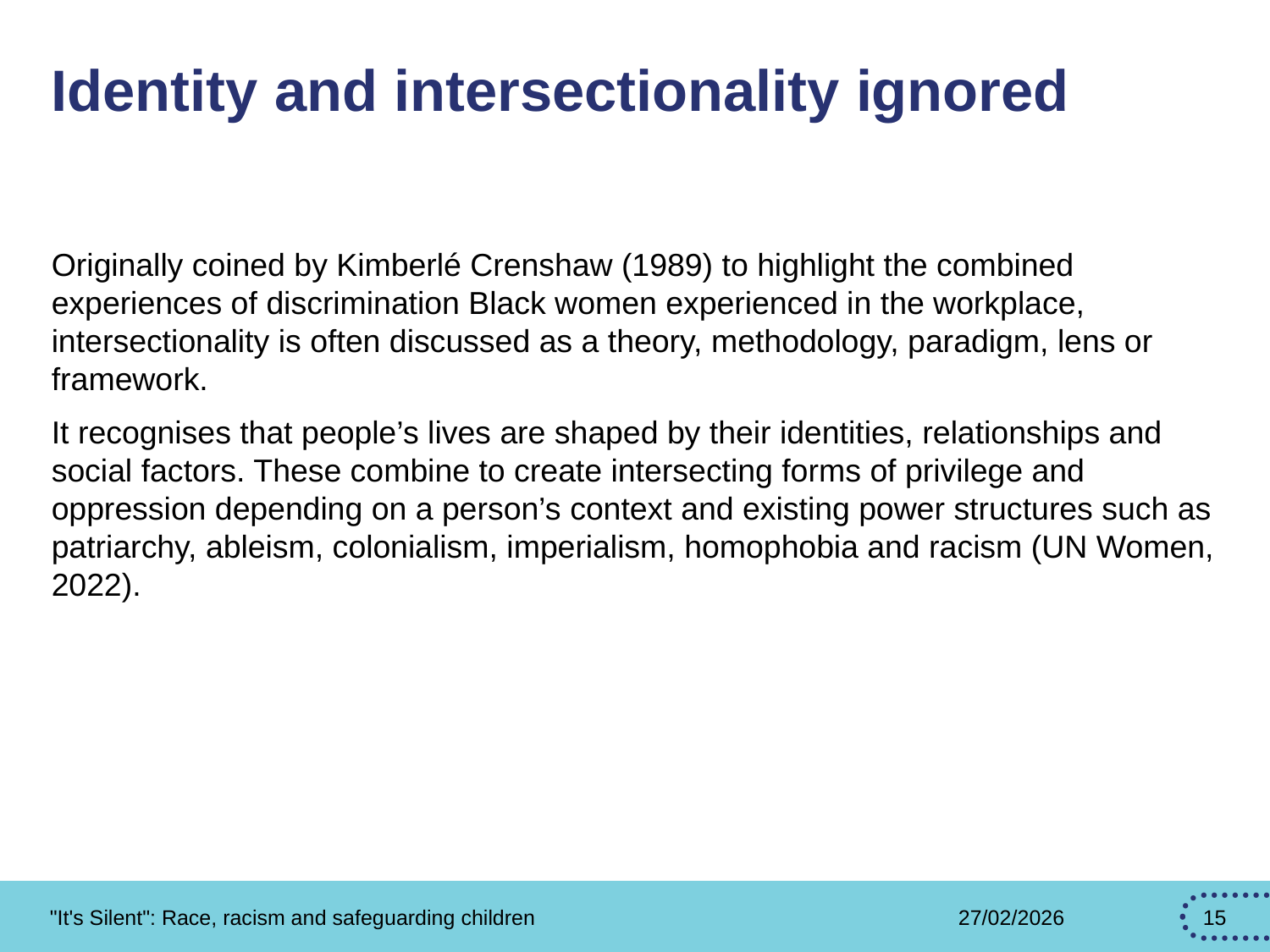

# Identity and intersectionality ignored
Originally coined by Kimberlé Crenshaw (1989) to highlight the combined experiences of discrimination Black women experienced in the workplace, intersectionality is often discussed as a theory, methodology, paradigm, lens or framework.
It recognises that people’s lives are shaped by their identities, relationships and social factors. These combine to create intersecting forms of privilege and oppression depending on a person’s context and existing power structures such as patriarchy, ableism, colonialism, imperialism, homophobia and racism (UN Women, 2022).
"It's Silent": Race, racism and safeguarding children
27/02/2026
15